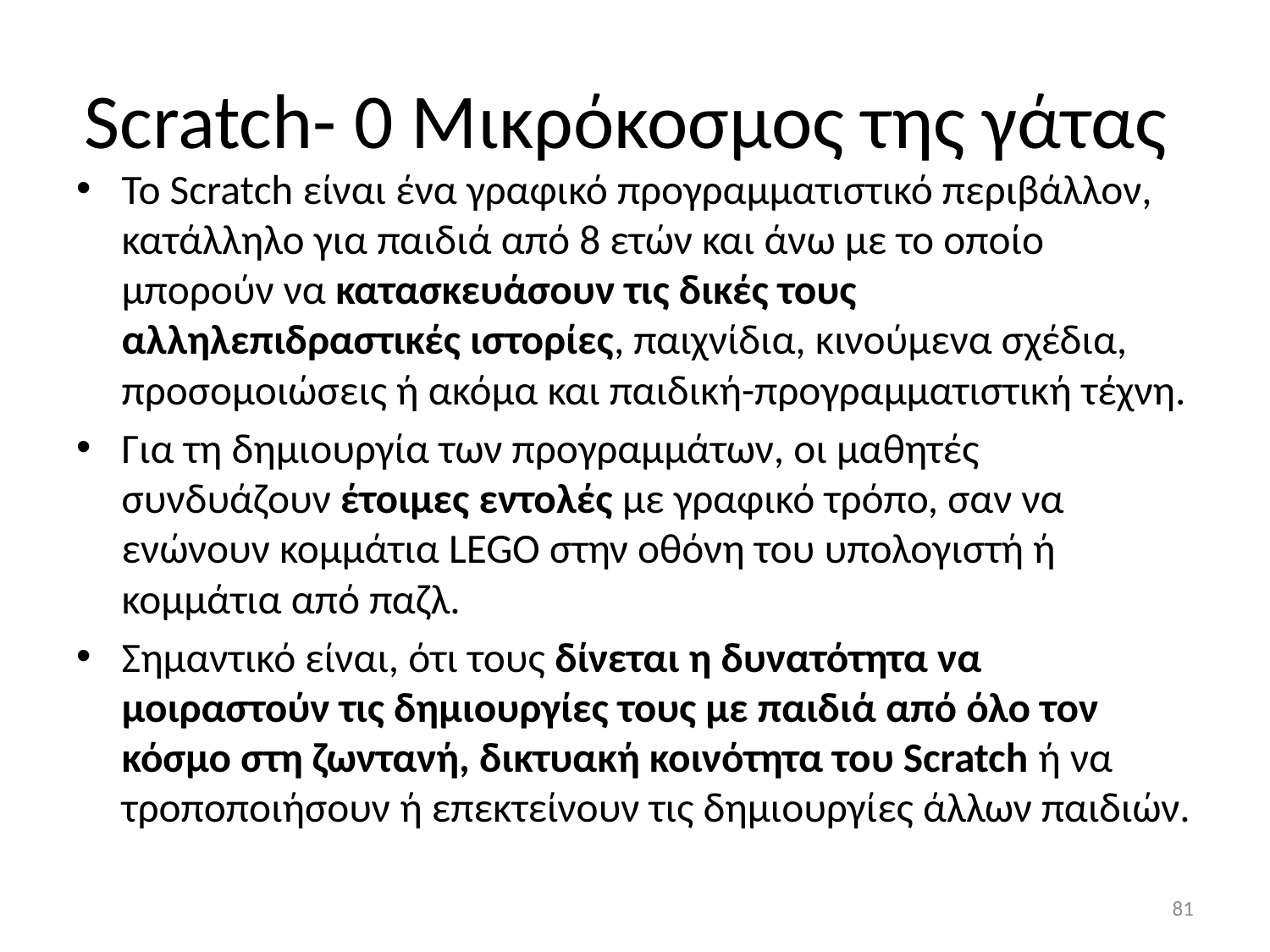

# Scratch- 0 Μικρόκοσμος της γάτας
Το Scratch είναι ένα γραφικό προγραμματιστικό περιβάλλον, κατάλληλο για παιδιά από 8 ετών και άνω με το οποίο μπορούν να κατασκευάσουν τις δικές τους αλληλεπιδραστικές ιστορίες, παιχνίδια, κινούμενα σχέδια, προσομοιώσεις ή ακόμα και παιδική-προγραμματιστική τέχνη.
Για τη δημιουργία των προγραμμάτων, οι μαθητές συνδυάζουν έτοιμες εντολές με γραφικό τρόπο, σαν να ενώνουν κομμάτια LEGO στην οθόνη του υπολογιστή ή κομμάτια από παζλ.
Σημαντικό είναι, ότι τους δίνεται η δυνατότητα να μοιραστούν τις δημιουργίες τους με παιδιά από όλο τον κόσμο στη ζωντανή, δικτυακή κοινότητα του Scratch ή να τροποποιήσουν ή επεκτείνουν τις δημιουργίες άλλων παιδιών.
81